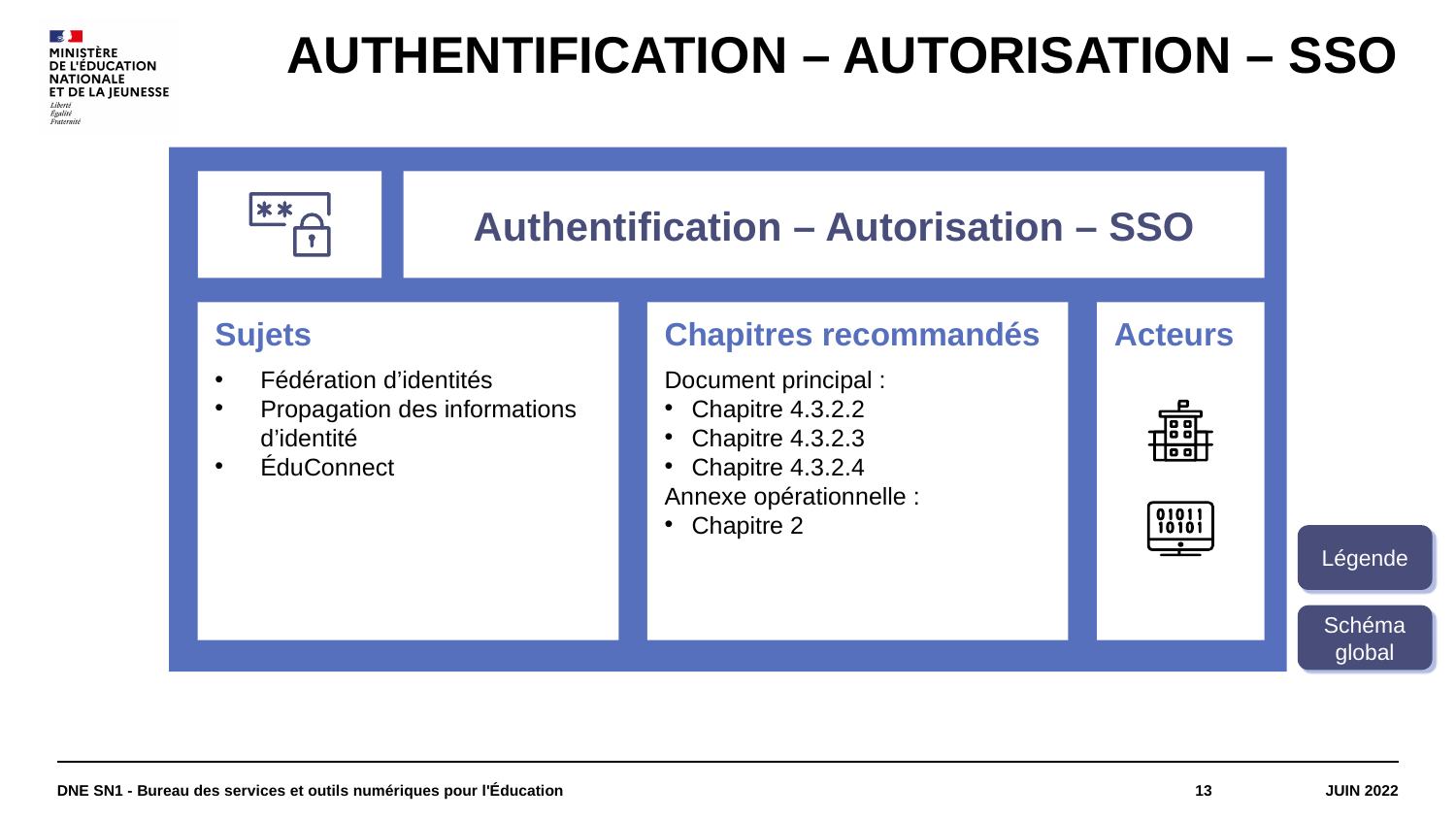

# Authentification – Autorisation – SSO

Authentification – Autorisation – SSO

Sujets
Fédération d’identités
Propagation des informations d’identité
ÉduConnect

Chapitres recommandés
Document principal :
Chapitre 4.3.2.2
Chapitre 4.3.2.3
Chapitre 4.3.2.4
Annexe opérationnelle :
Chapitre 2

Acteurs

Légende
Schéma global
DNE SN1 - Bureau des services et outils numériques pour l'Éducation
13
Juin 2022